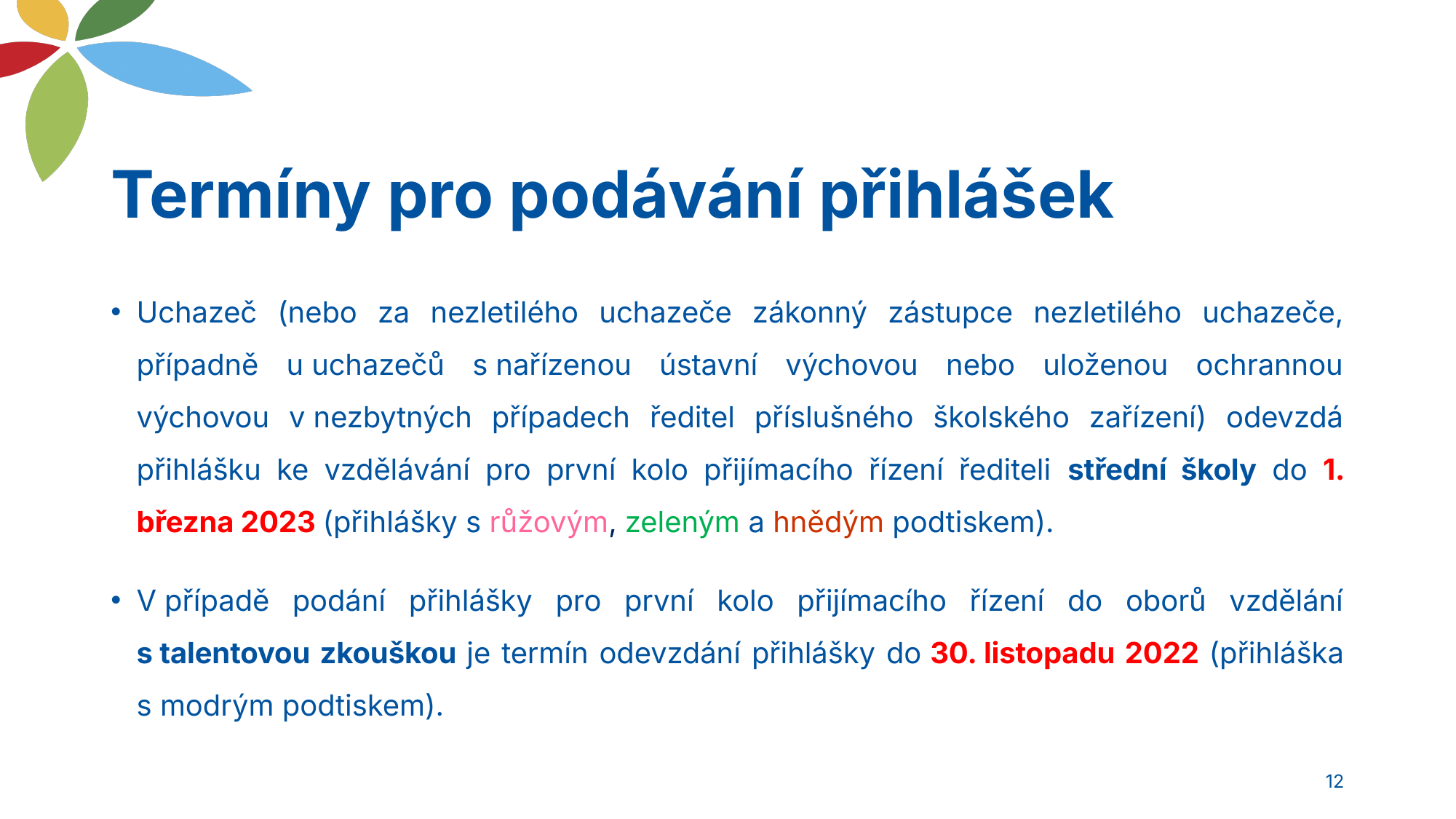

# Termíny pro podávání přihlášek
Uchazeč (nebo za nezletilého uchazeče zákonný zástupce nezletilého uchazeče, případně u uchazečů s nařízenou ústavní výchovou nebo uloženou ochrannou výchovou v nezbytných případech ředitel příslušného školského zařízení) odevzdá přihlášku ke vzdělávání pro první kolo přijímacího řízení řediteli střední školy do 1. března 2023 (přihlášky s růžovým, zeleným a hnědým podtiskem).
V případě podání přihlášky pro první kolo přijímacího řízení do oborů vzdělání s talentovou zkouškou je termín odevzdání přihlášky do 30. listopadu 2022 (přihláška s modrým podtiskem).

12